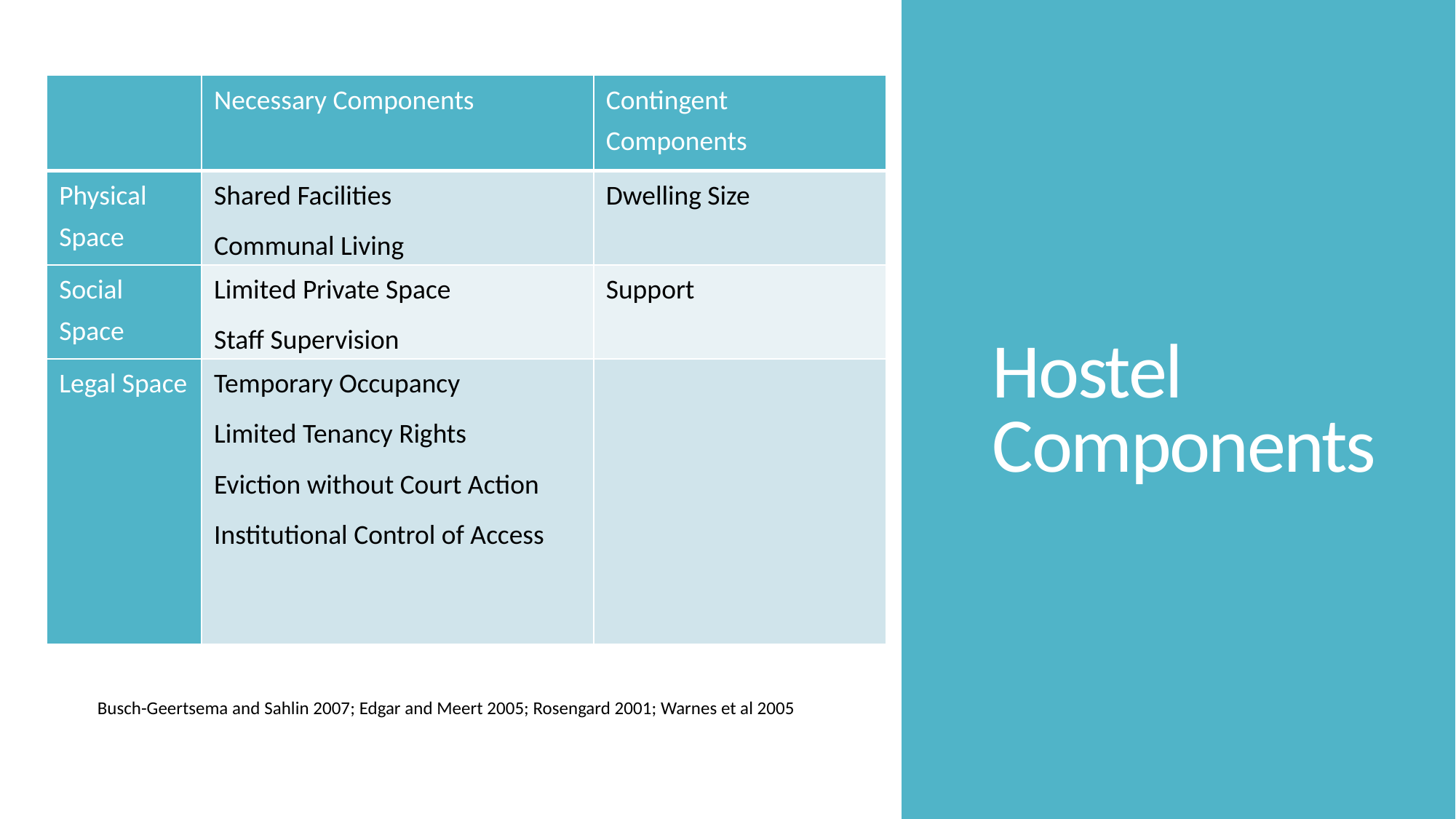

|  | Necessary Components | Contingent Components |
| --- | --- | --- |
| Physical Space | Shared Facilities Communal Living | Dwelling Size |
| Social Space | Limited Private Space Staff Supervision | Support |
| Legal Space | Temporary Occupancy Limited Tenancy Rights Eviction without Court Action Institutional Control of Access |  |
# Hostel Components
Busch-Geertsema and Sahlin 2007; Edgar and Meert 2005; Rosengard 2001; Warnes et al 2005